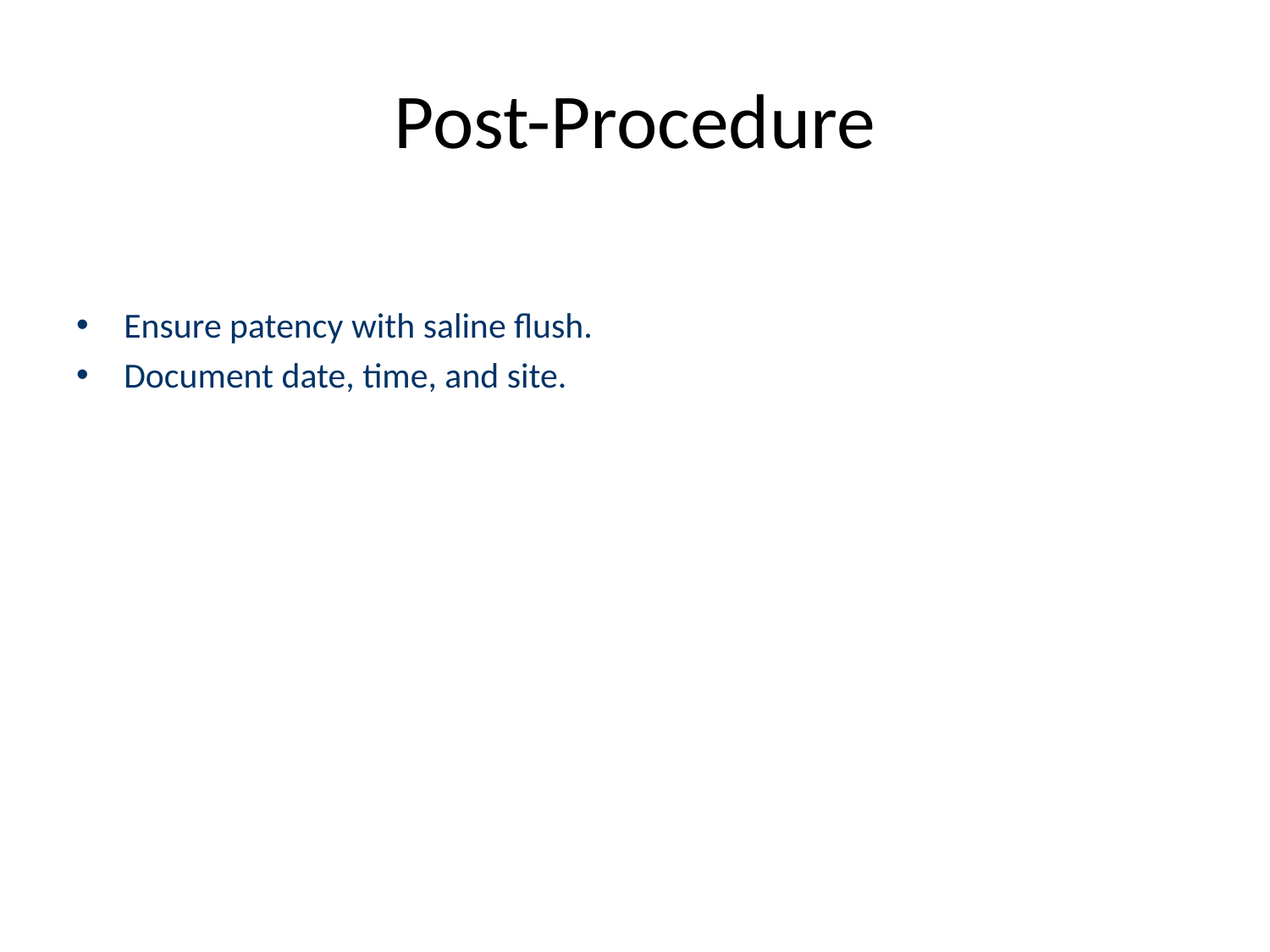

# Post-Procedure

Ensure patency with saline flush.
Document date, time, and site.